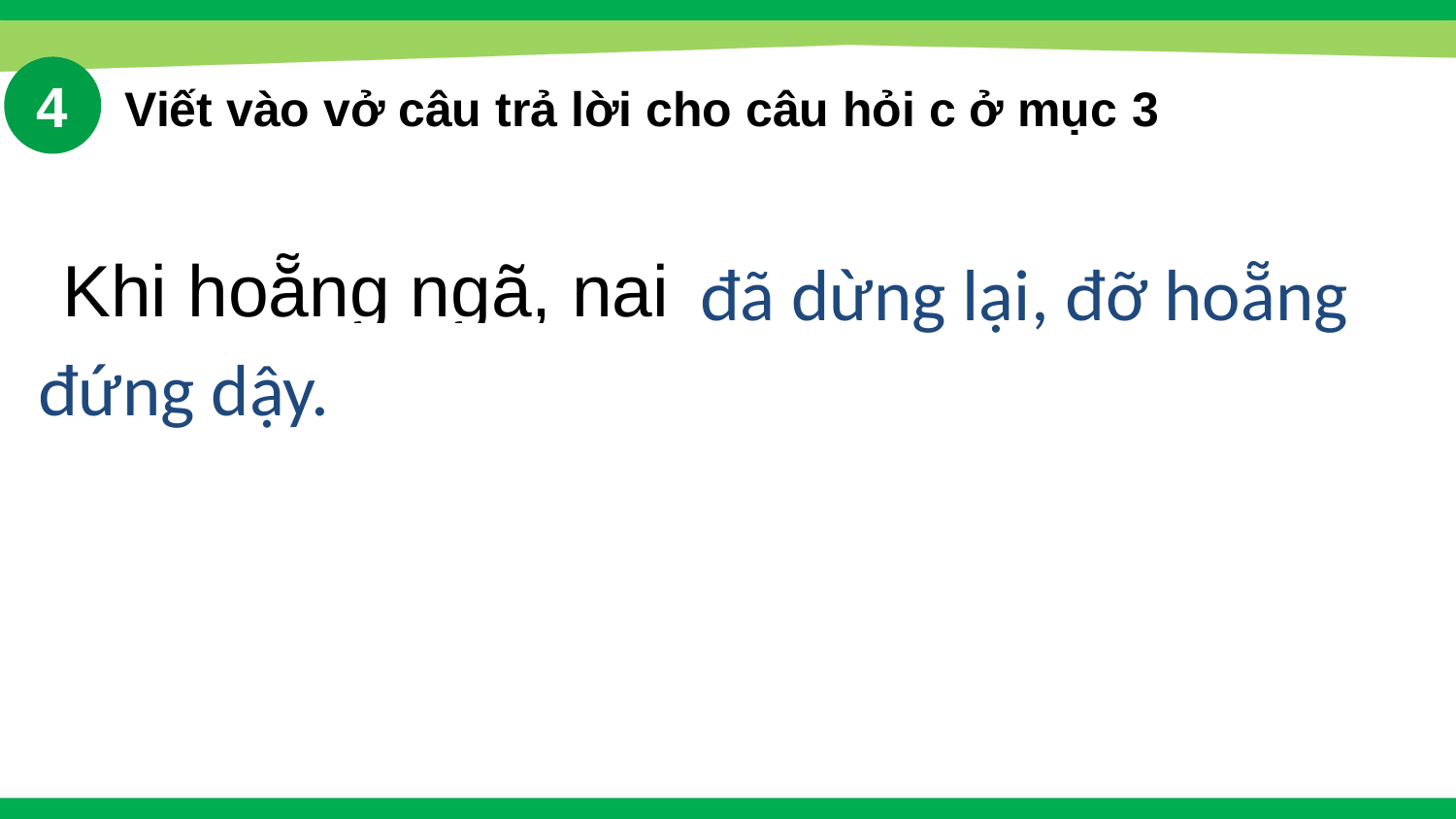

4
Viết vào vở câu trả lời cho câu hỏi c ở mục 3
đã dừng lại, đỡ hoẵng
   Khi hoẵng ngã, nai (…)
đứng dậy.